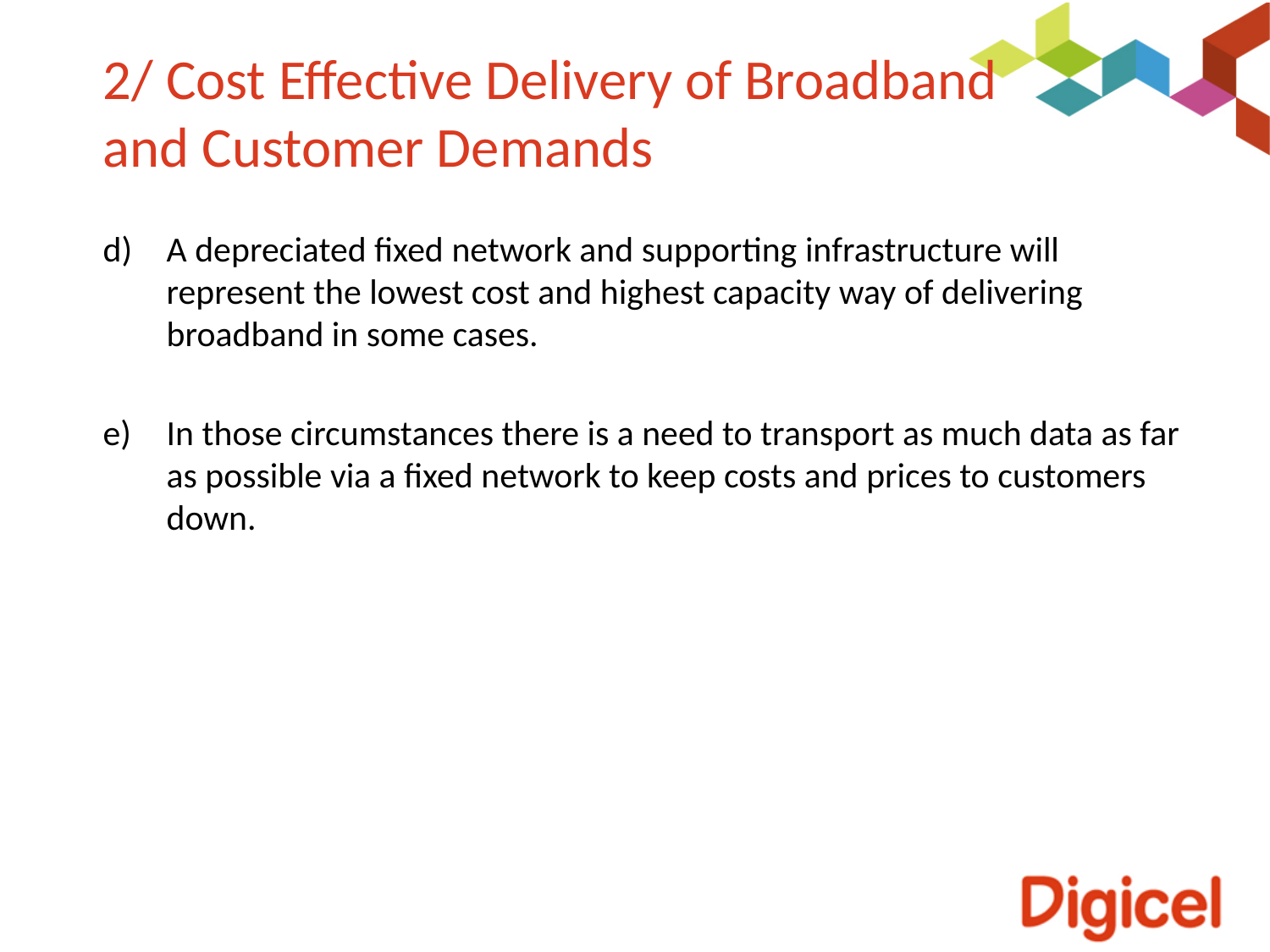

# 2/ Cost Effective Delivery of Broadband and Customer Demands

A depreciated fixed network and supporting infrastructure will represent the lowest cost and highest capacity way of delivering broadband in some cases.

In those circumstances there is a need to transport as much data as far as possible via a fixed network to keep costs and prices to customers down.